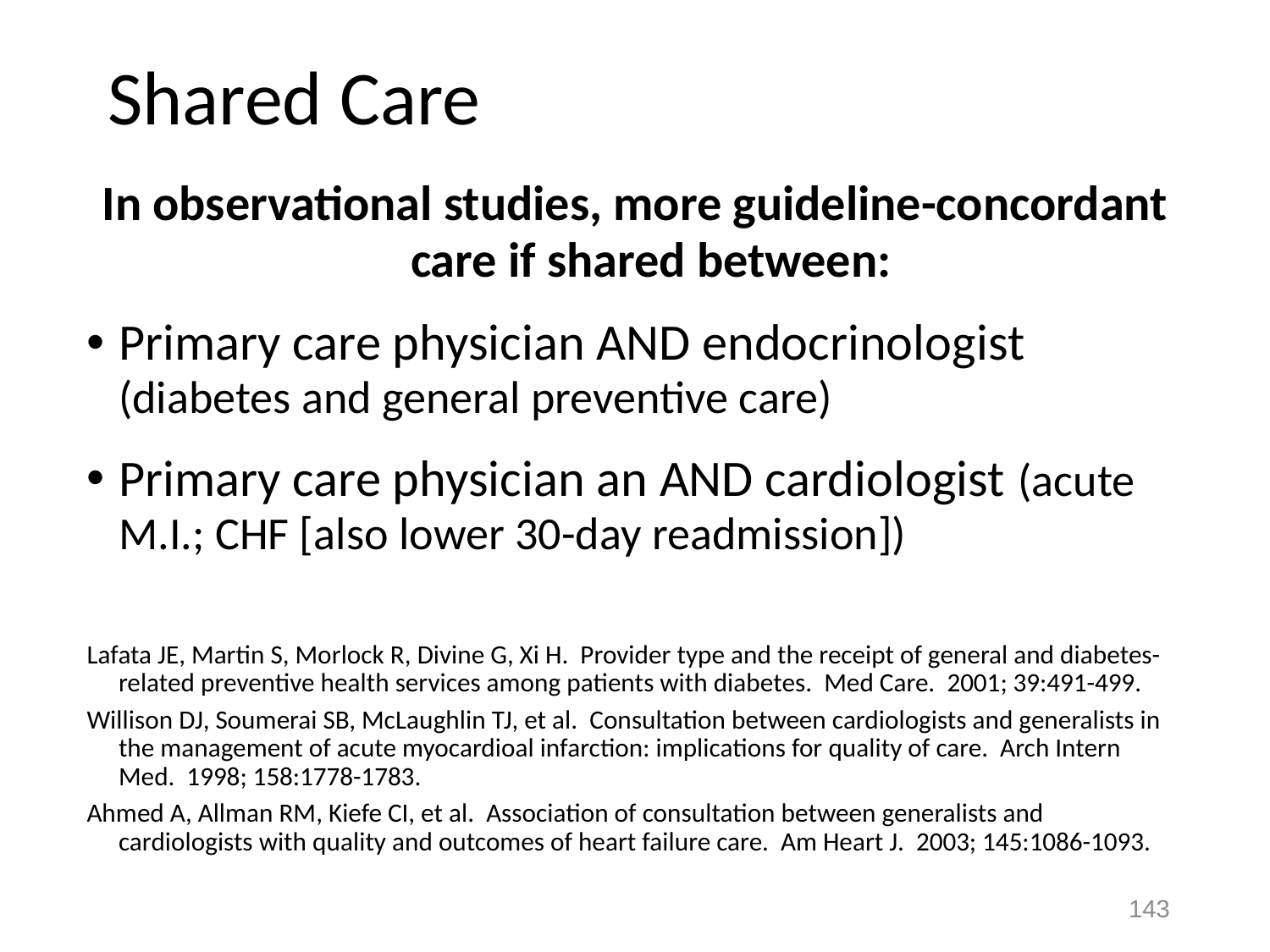

# Shared Care
In observational studies, more guideline-concordant care if shared between:
Primary care physician AND endocrinologist (diabetes and general preventive care)
Primary care physician an AND cardiologist (acute M.I.; CHF [also lower 30-day readmission])

Lafata JE, Martin S, Morlock R, Divine G, Xi H.  Provider type and the receipt of general and diabetes-related preventive health services among patients with diabetes.  Med Care.  2001; 39:491-499.
Willison DJ, Soumerai SB, McLaughlin TJ, et al.  Consultation between cardiologists and generalists in the management of acute myocardioal infarction: implications for quality of care.  Arch Intern Med.  1998; 158:1778-1783.
Ahmed A, Allman RM, Kiefe CI, et al.  Association of consultation between generalists and cardiologists with quality and outcomes of heart failure care.  Am Heart J.  2003; 145:1086-1093.
143